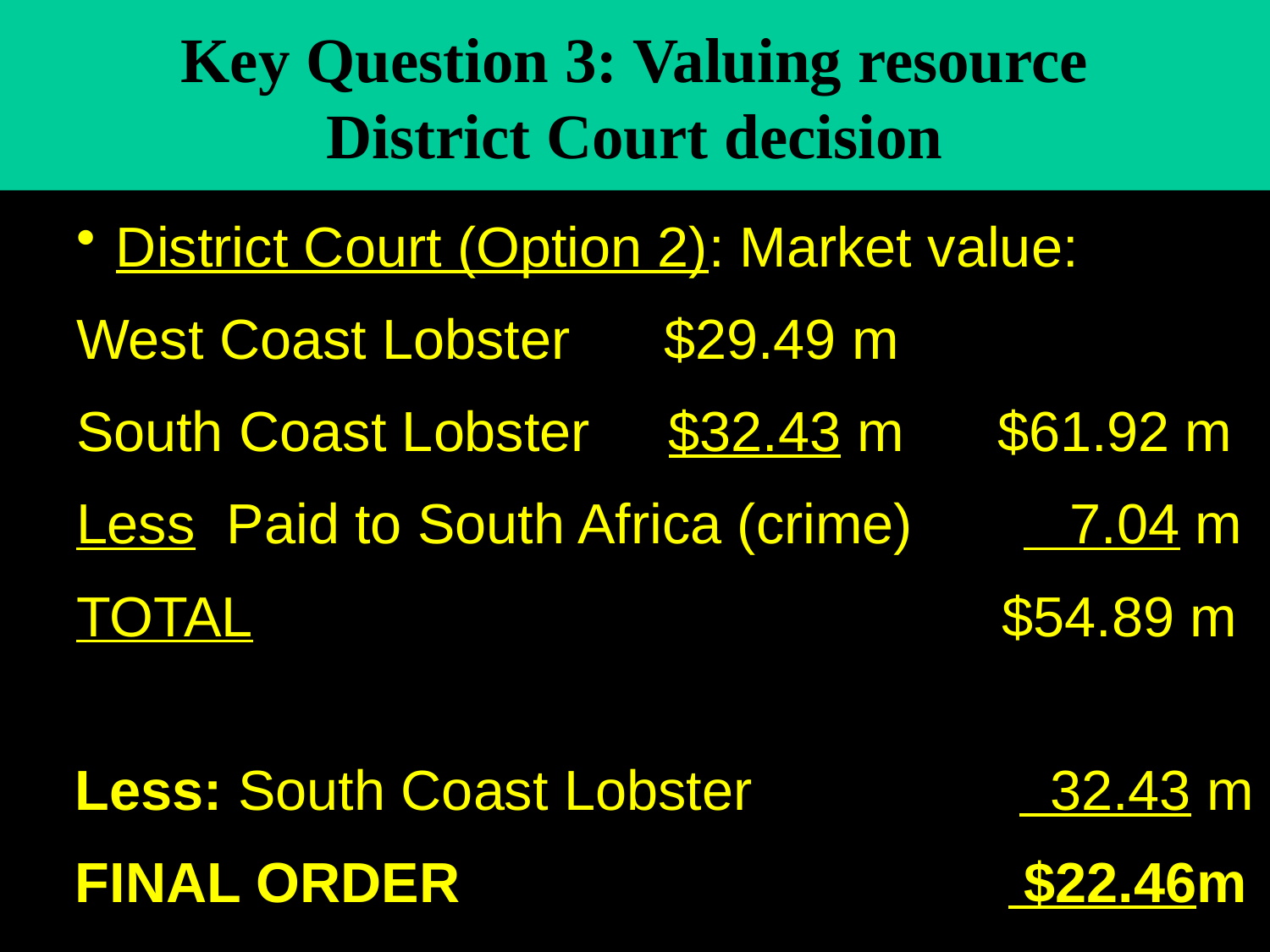

# Key Question 3: Valuing resource District Court decision
District Court (Option 2): Market value:
West Coast Lobster      $29.49 m
South Coast Lobster     $32.43 m      $61.92 m
Less  Paid to South Africa (crime)          7.04 m
TOTAL                                                $54.89 m
    Less: South Coast Lobster                   32.43 m
    FINAL ORDER                                    $22.46m